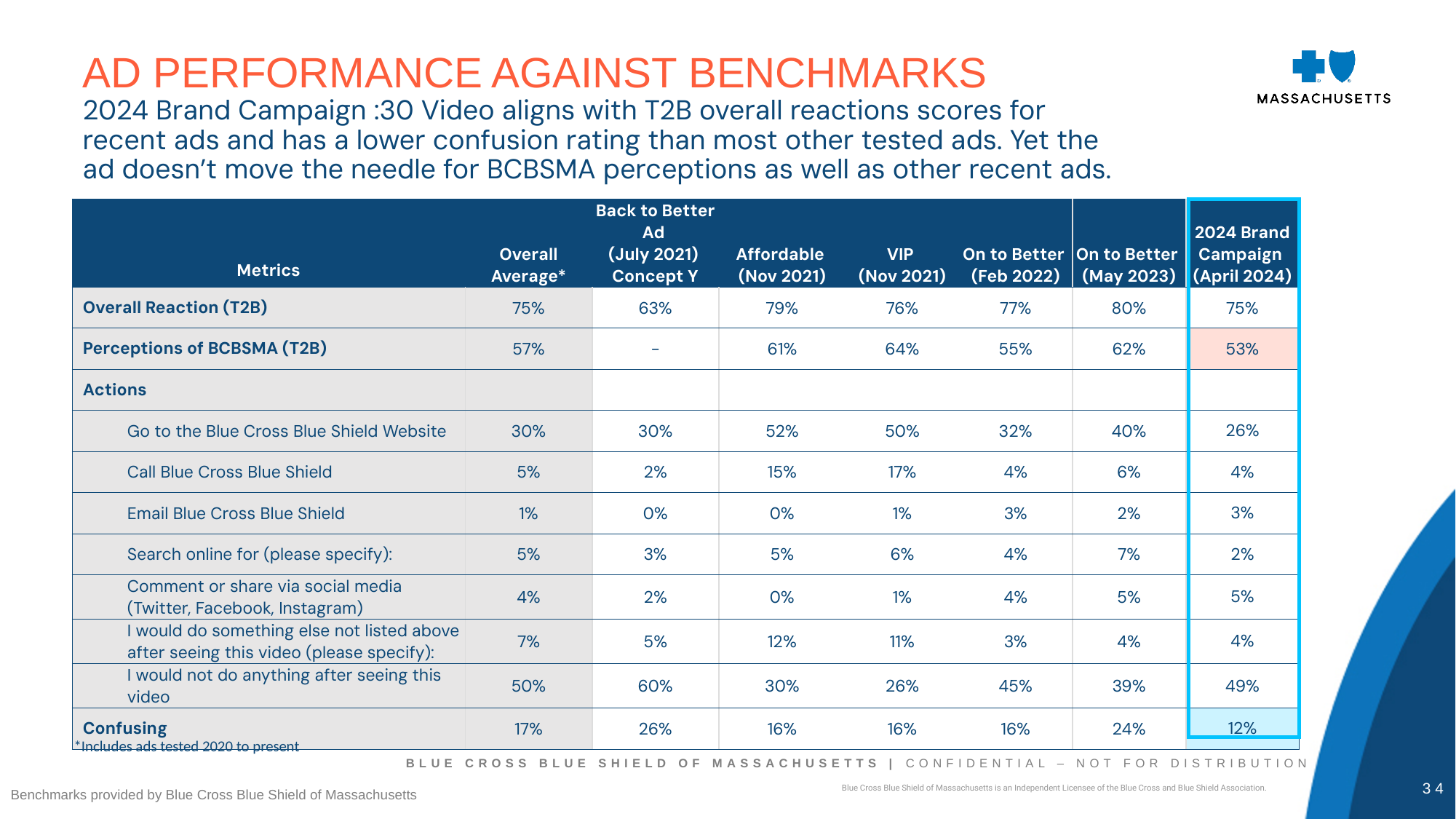

Ad performance against benchmarks
2024 Brand Campaign :30 Video aligns with T2B overall reactions scores for recent ads and has a lower confusion rating than most other tested ads. Yet the ad doesn’t move the needle for BCBSMA perceptions as well as other recent ads.

| Metrics | Overall Average\* | Back to Better Ad (July 2021) Concept Y | Affordable (Nov 2021) | VIP (Nov 2021) | On to Better (Feb 2022) | On to Better (May 2023) | 2024 Brand Campaign (April 2024) |
| --- | --- | --- | --- | --- | --- | --- | --- |
| Overall Reaction (T2B) | 75% | 63% | 79% | 76% | 77% | 80% | 75% |
| Perceptions of BCBSMA (T2B) | 57% | - | 61% | 64% | 55% | 62% | 53% |
| Actions |  |  |  |  |  |  |  |
| Go to the Blue Cross Blue Shield Website | 30% | 30% | 52% | 50% | 32% | 40% | 26% |
| Call Blue Cross Blue Shield | 5% | 2% | 15% | 17% | 4% | 6% | 4% |
| Email Blue Cross Blue Shield | 1% | 0% | 0% | 1% | 3% | 2% | 3% |
| Search online for (please specify): | 5% | 3% | 5% | 6% | 4% | 7% | 2% |
| Comment or share via social media (Twitter, Facebook, Instagram) | 4% | 2% | 0% | 1% | 4% | 5% | 5% |
| I would do something else not listed above after seeing this video (please specify): | 7% | 5% | 12% | 11% | 3% | 4% | 4% |
| I would not do anything after seeing this video | 50% | 60% | 30% | 26% | 45% | 39% | 49% |
| Confusing | 17% | 26% | 16% | 16% | 16% | 24% | 12% |
*Includes ads tested 2020 to present
Benchmarks provided by Blue Cross Blue Shield of Massachusetts